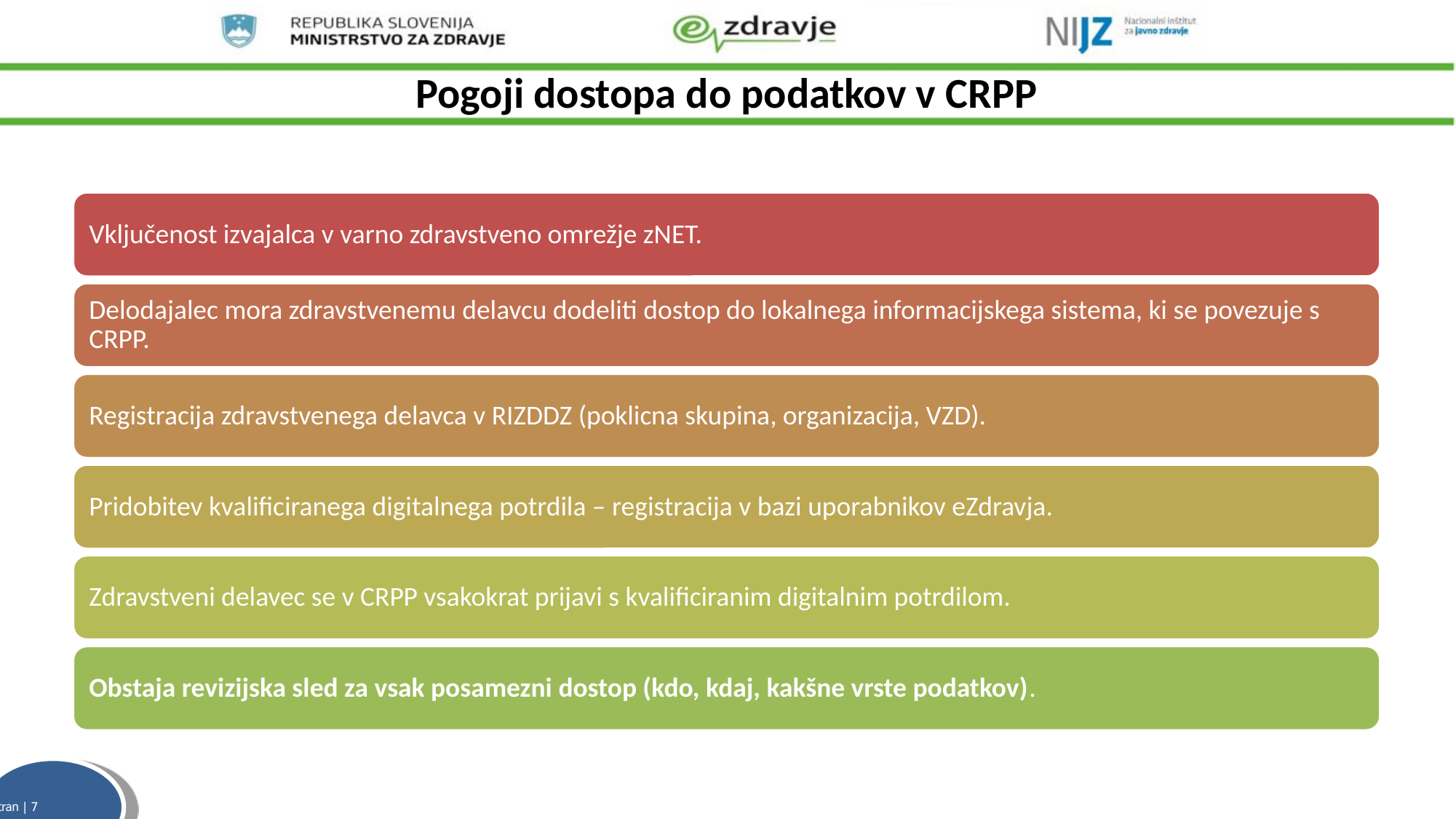

# Pogoji dostopa do podatkov v CRPP
Vključenost izvajalca v varno zdravstveno omrežje zNET.
Delodajalec mora zdravstvenemu delavcu dodeliti dostop do lokalnega informacijskega sistema, ki se povezuje s CRPP.
Registracija zdravstvenega delavca v RIZDDZ (poklicna skupina, organizacija, VZD).
Pridobitev kvalificiranega digitalnega potrdila – registracija v bazi uporabnikov eZdravja.
Zdravstveni delavec se v CRPP vsakokrat prijavi s kvalificiranim digitalnim potrdilom.
Obstaja revizijska sled za vsak posamezni dostop (kdo, kdaj, kakšne vrste podatkov).